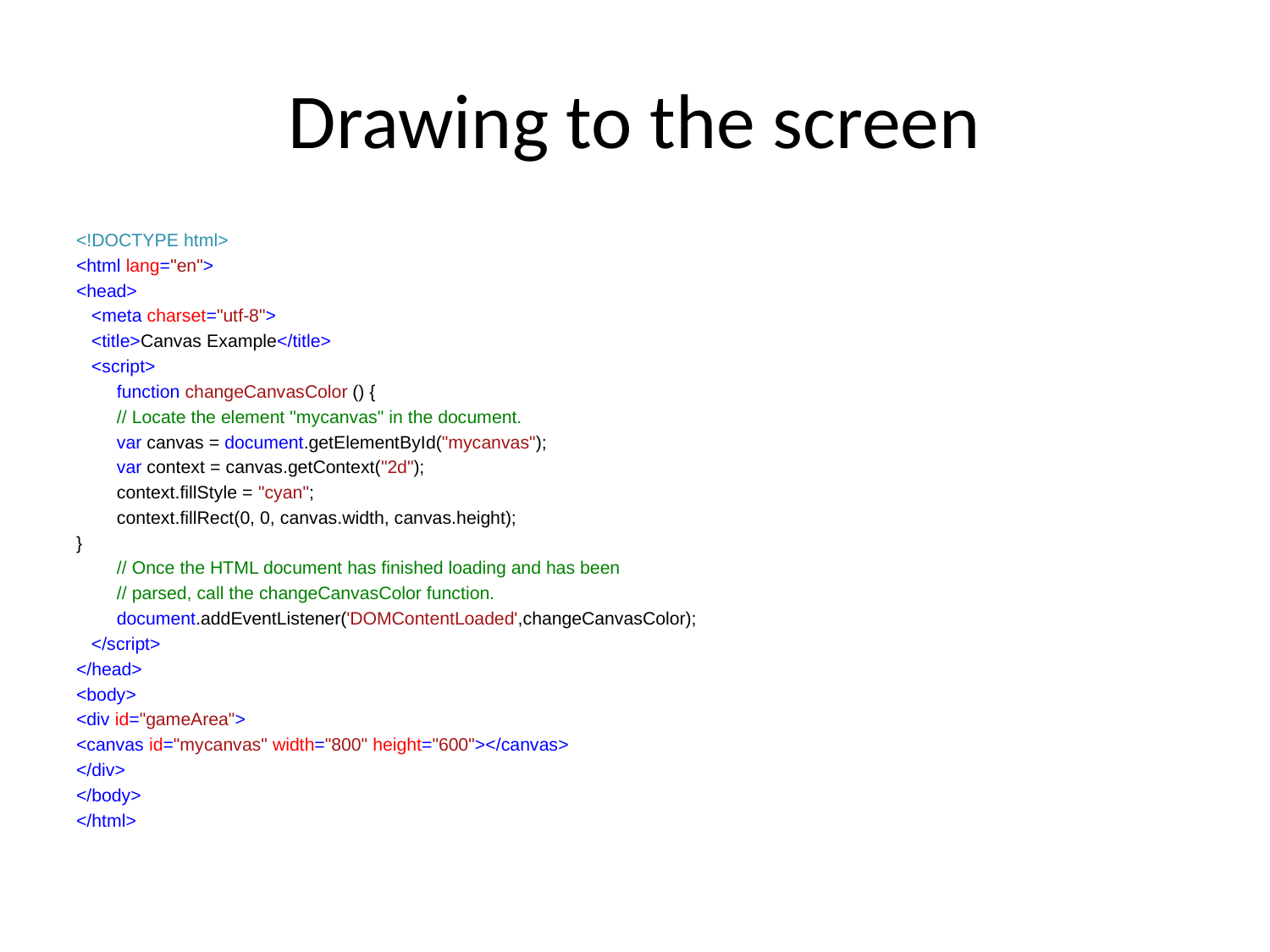

# Drawing to the screen
<!DOCTYPE html>
<html lang="en">
<head>
   <meta charset="utf-8">
   <title>Canvas Example</title>
   <script>
	function changeCanvasColor () {
	// Locate the element "mycanvas" in the document.
	var canvas = document.getElementById("mycanvas");
	var context = canvas.getContext("2d");
	context.fillStyle = "cyan";
	context.fillRect(0, 0, canvas.width, canvas.height);
}
	// Once the HTML document has finished loading and has been
	// parsed, call the changeCanvasColor function.
	document.addEventListener('DOMContentLoaded',changeCanvasColor);
   </script>
</head>
<body>
<div id="gameArea">
<canvas id="mycanvas" width="800" height="600"></canvas>
</div>
</body>
</html>